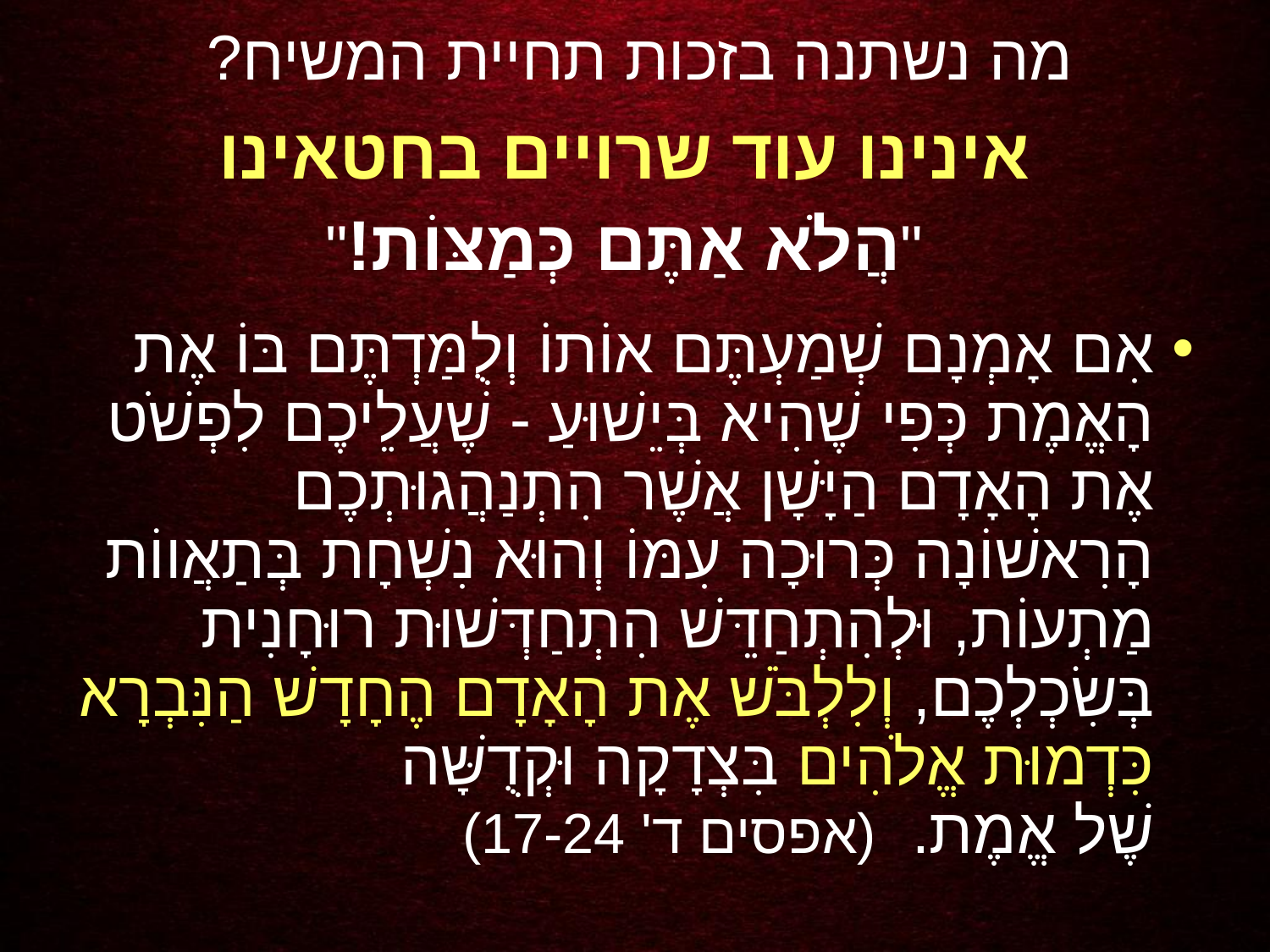

מה נשתנה בזכות תחיית המשיח?
אינינו עוד שרויים בחטאינו
"הֲלֹא אַתֶּם כְּמַצּוֹת!"
אִם אָמְנָם שְׁמַעְתֶּם אוֹתוֹ וְלֻמַּדְתֶּם בּוֹ אֶת הָאֱמֶת כְּפִי שֶׁהִיא בְּיֵשׁוּעַ - שֶׁעֲלֵיכֶם לִפְשֹׁט אֶת הָאָדָם הַיָּשָׁן אֲשֶׁר הִתְנַהֲגוּתְכֶם הָרִאשׁוֹנָה כְּרוּכָה עִמּוֹ וְהוּא נִשְׁחָת בְּתַאֲווֹת מַתְעוֹת, וּלְהִתְחַדֵּשׁ הִתְחַדְּשׁוּת רוּחָנִית בְּשִׂכְלְכֶם, וְלִלְבֹּשׁ אֶת הָאָדָם הֶחָדָשׁ הַנִּבְרָא כִּדְמוּת אֱלֹהִים בִּצְדָקָה וּקְדֻשָּׁה
שֶׁל אֱמֶת.  (אפסים ד' 17-24)